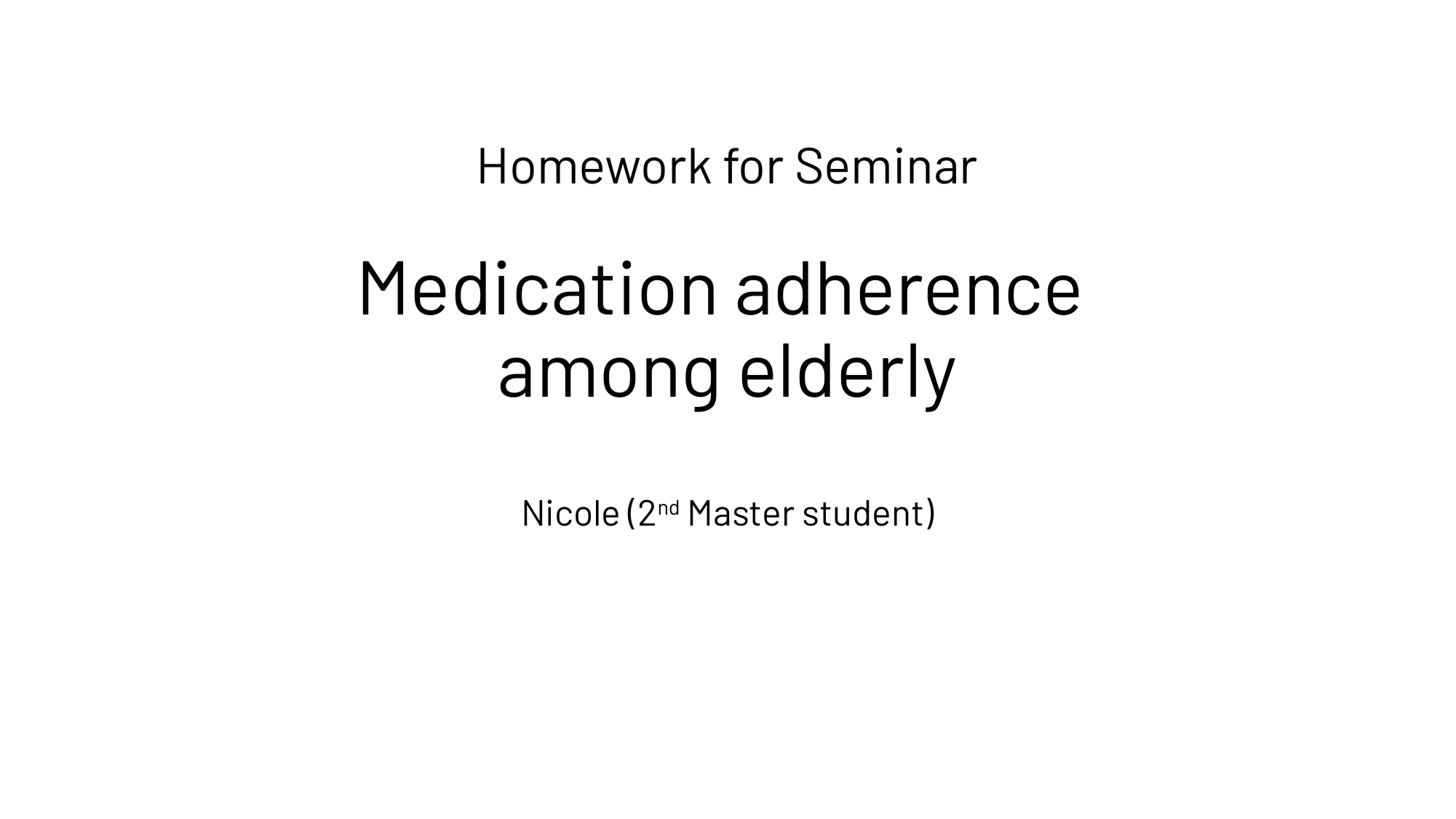

# Homework for Seminar Medication adherence among elderly

Nicole (2nd Master student)